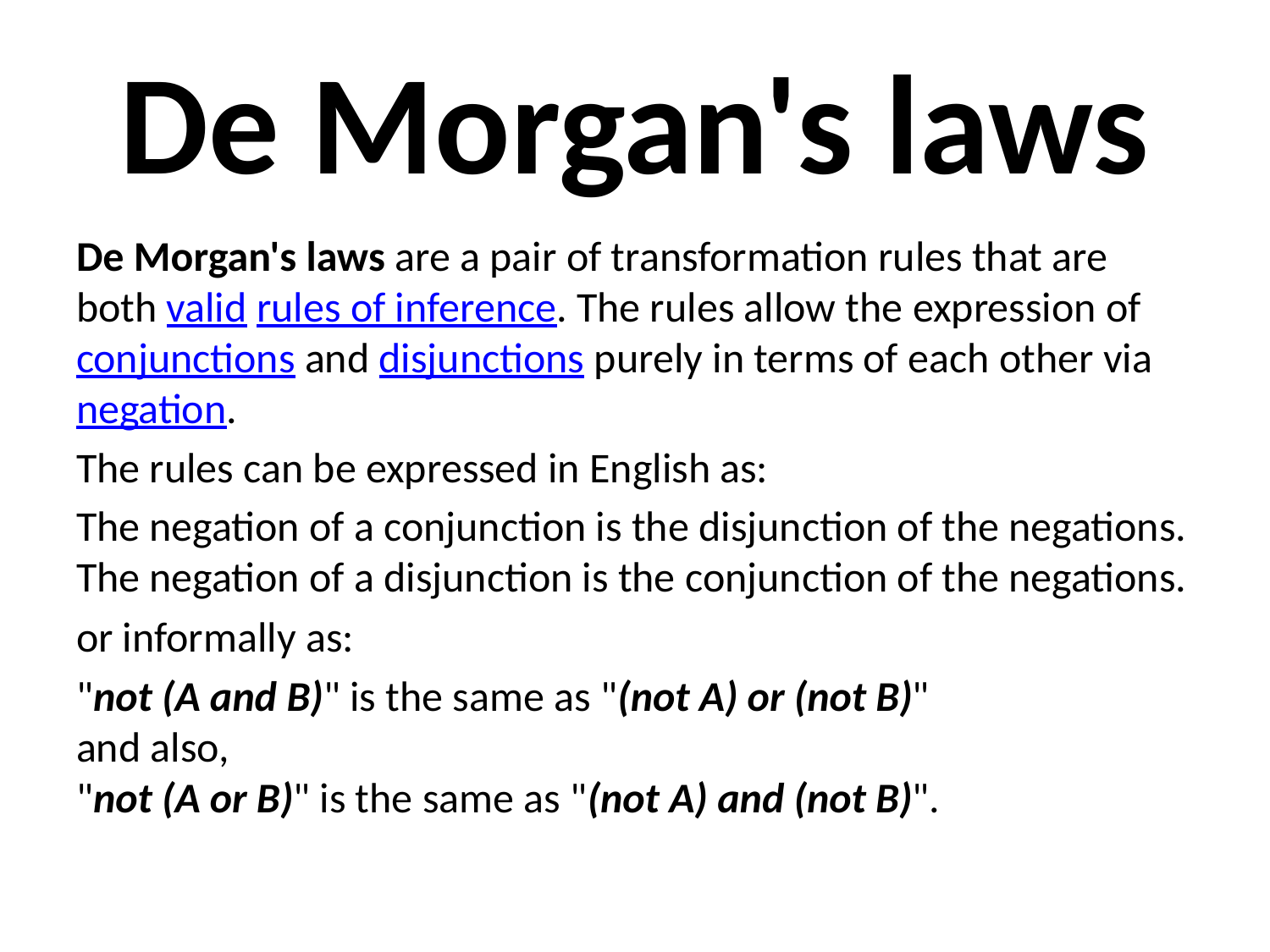

# De Morgan's laws
De Morgan's laws are a pair of transformation rules that are both valid rules of inference. The rules allow the expression of conjunctions and disjunctions purely in terms of each other via negation.
The rules can be expressed in English as:
The negation of a conjunction is the disjunction of the negations.
The negation of a disjunction is the conjunction of the negations.
or informally as:
"not (A and B)" is the same as "(not A) or (not B)"
and also,
"not (A or B)" is the same as "(not A) and (not B)".